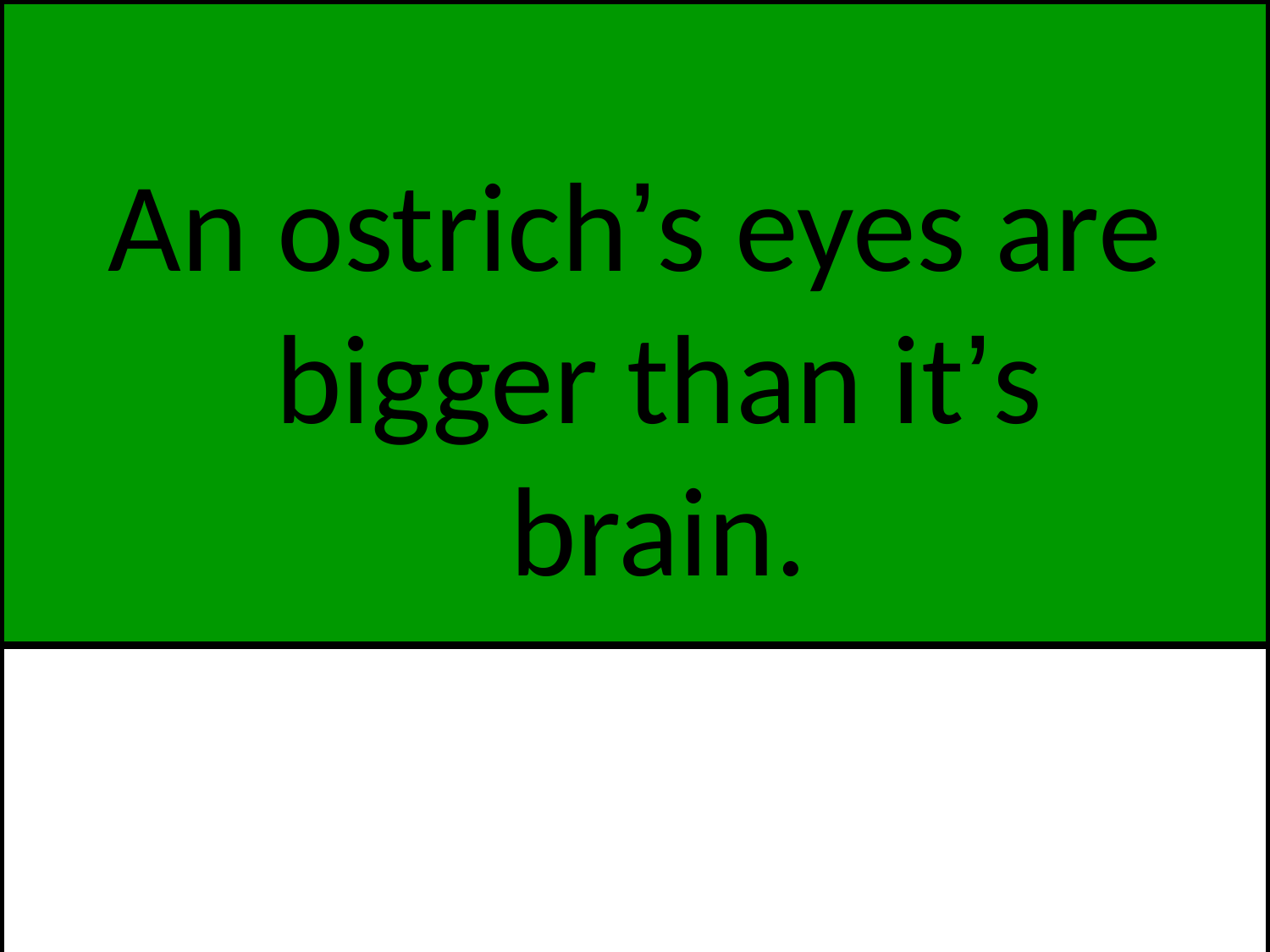

An ostrich’s eyes are bigger than it’s brain.